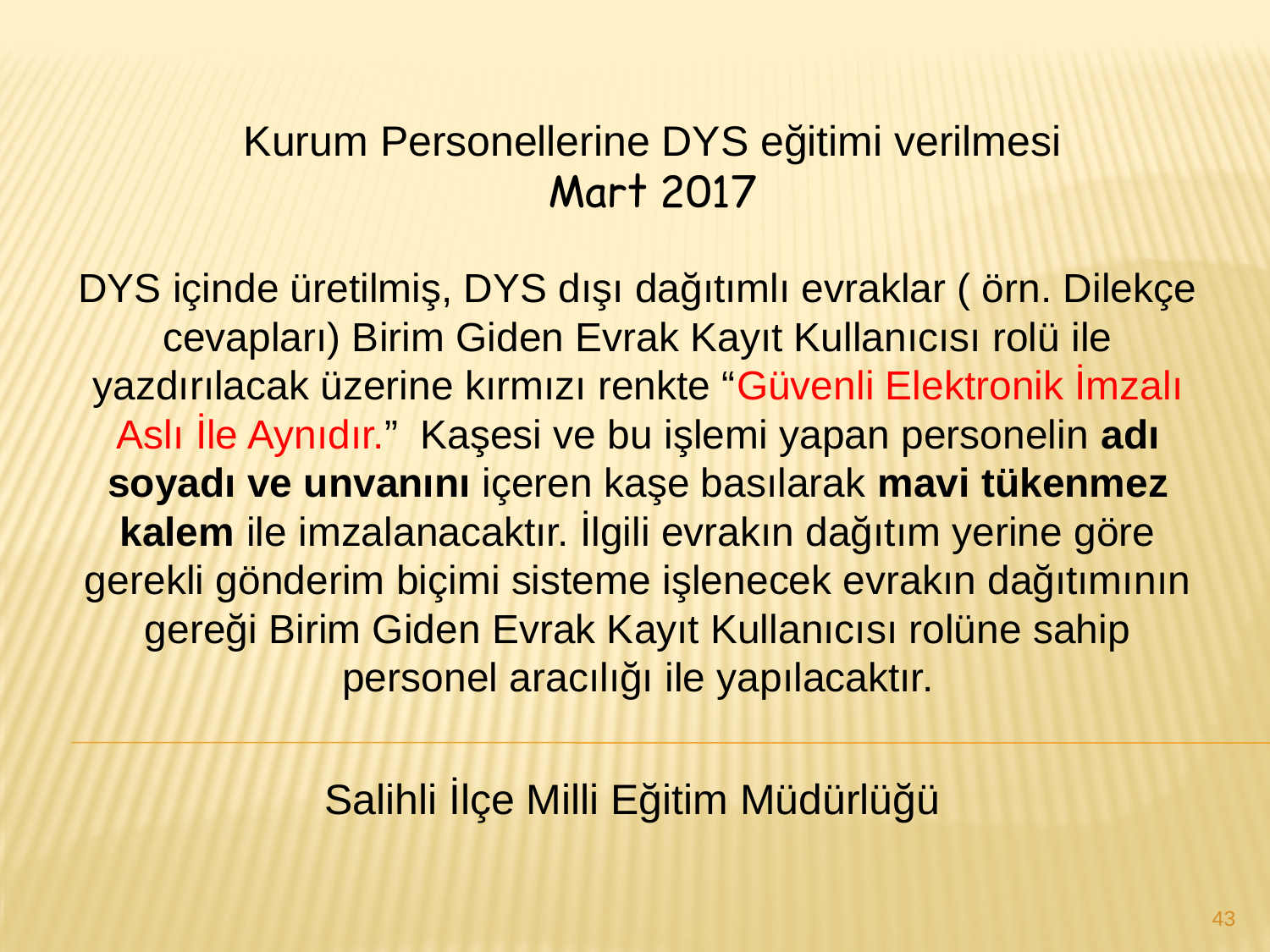

Kurum Personellerine DYS eğitimi verilmesi
Mart 2017
DYS içinde üretilmiş, DYS dışı dağıtımlı evraklar ( örn. Dilekçe cevapları) Birim Giden Evrak Kayıt Kullanıcısı rolü ile yazdırılacak üzerine kırmızı renkte “Güvenli Elektronik İmzalı Aslı İle Aynıdır.”  Kaşesi ve bu işlemi yapan personelin adı soyadı ve unvanını içeren kaşe basılarak mavi tükenmez kalem ile imzalanacaktır. İlgili evrakın dağıtım yerine göre gerekli gönderim biçimi sisteme işlenecek evrakın dağıtımının gereği Birim Giden Evrak Kayıt Kullanıcısı rolüne sahip personel aracılığı ile yapılacaktır.

Salihli İlçe Milli Eğitim Müdürlüğü
43